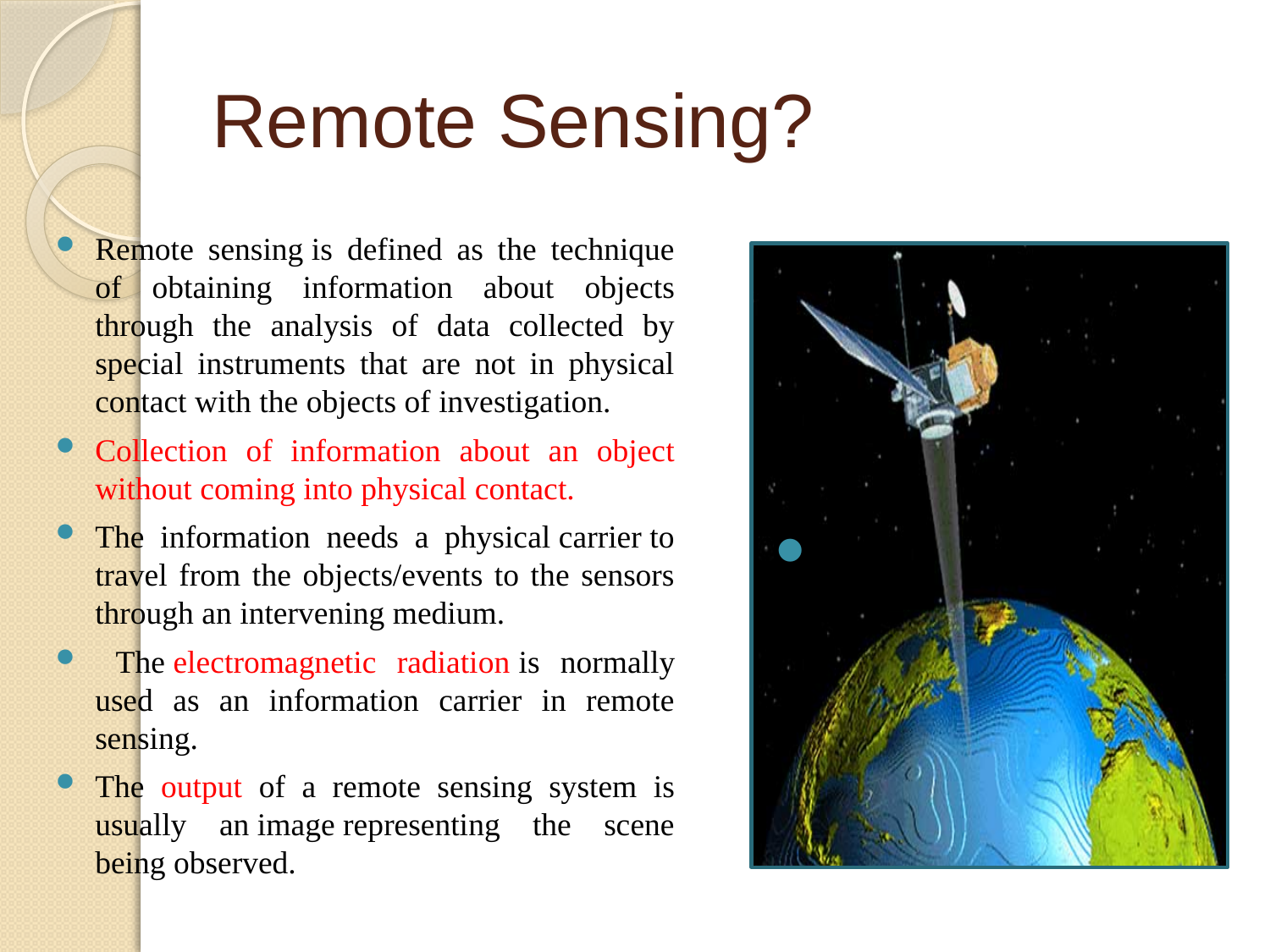

# Remote Sensing?
Remote sensing is defined as the technique of obtaining information about objects through the analysis of data collected by special instruments that are not in physical contact with the objects of investigation.
Collection of information about an object without coming into physical contact.
The information needs a physical carrier to travel from the objects/events to the sensors through an intervening medium.
 The electromagnetic radiation is normally used as an information carrier in remote sensing.
The output of a remote sensing system is usually an image representing the scene being observed.